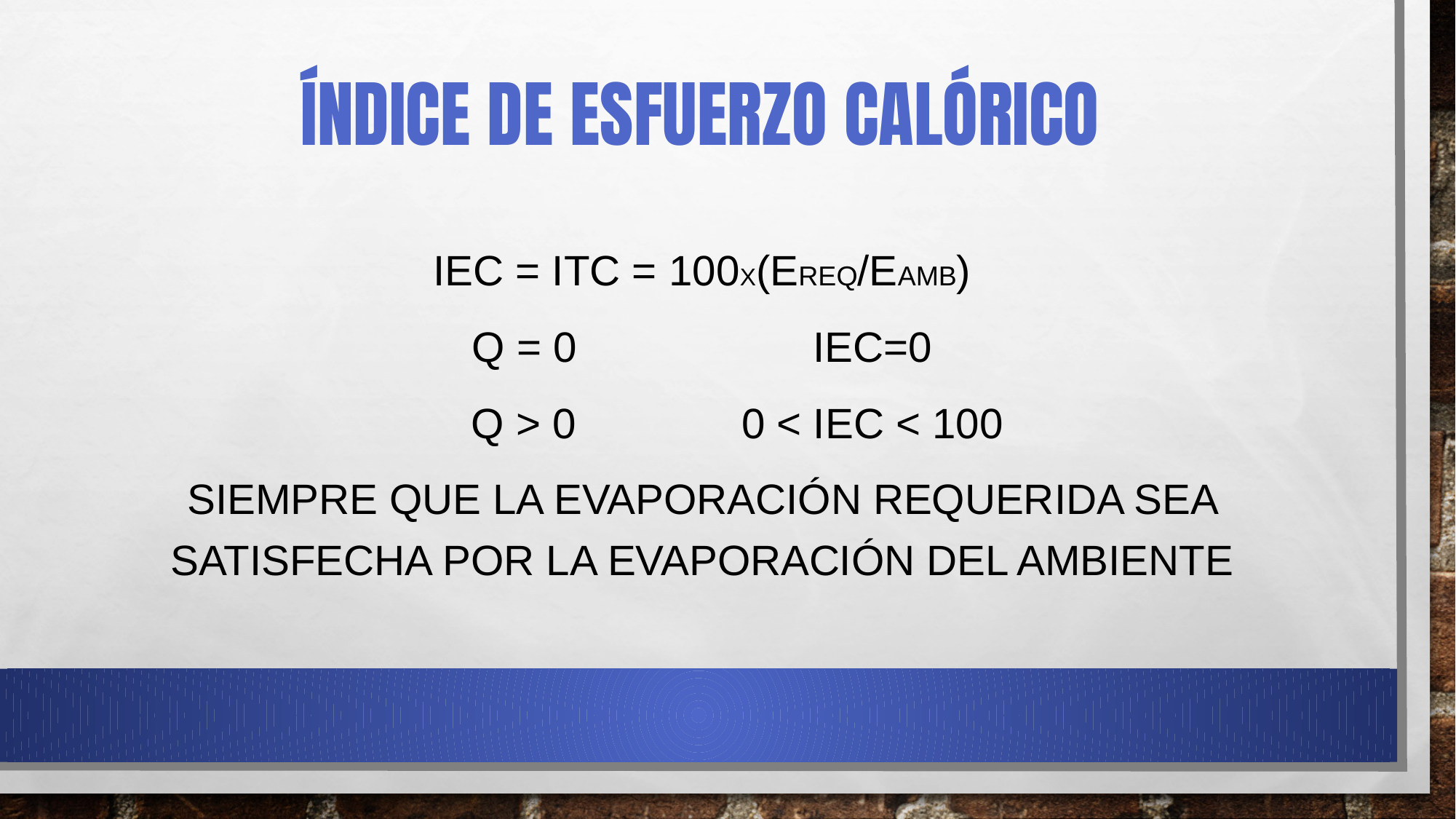

# índice DE ESFUERZO CALóRICO
IEC = ITC = 100x(Ereq/Eamb)
Q = 0                    iec=0
      Q > 0              0 < IEC < 100
Siempre que la evaporación requerida sea satisfecha por la evaporación del ambiente